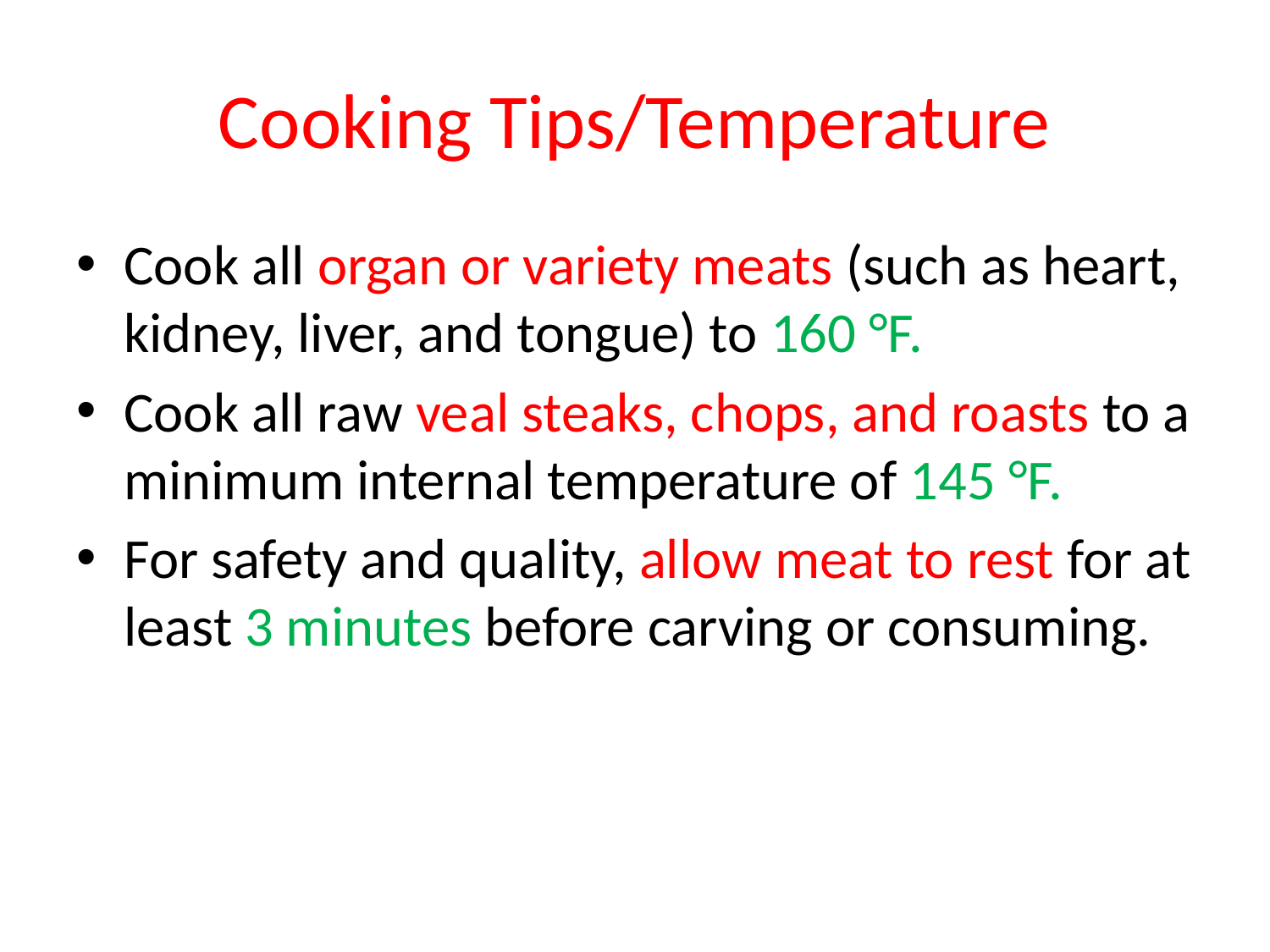

# Cooking Tips/Temperature
Cook all organ or variety meats (such as heart, kidney, liver, and tongue) to 160 °F.
Cook all raw veal steaks, chops, and roasts to a minimum internal temperature of 145 °F.
For safety and quality, allow meat to rest for at least 3 minutes before carving or consuming.